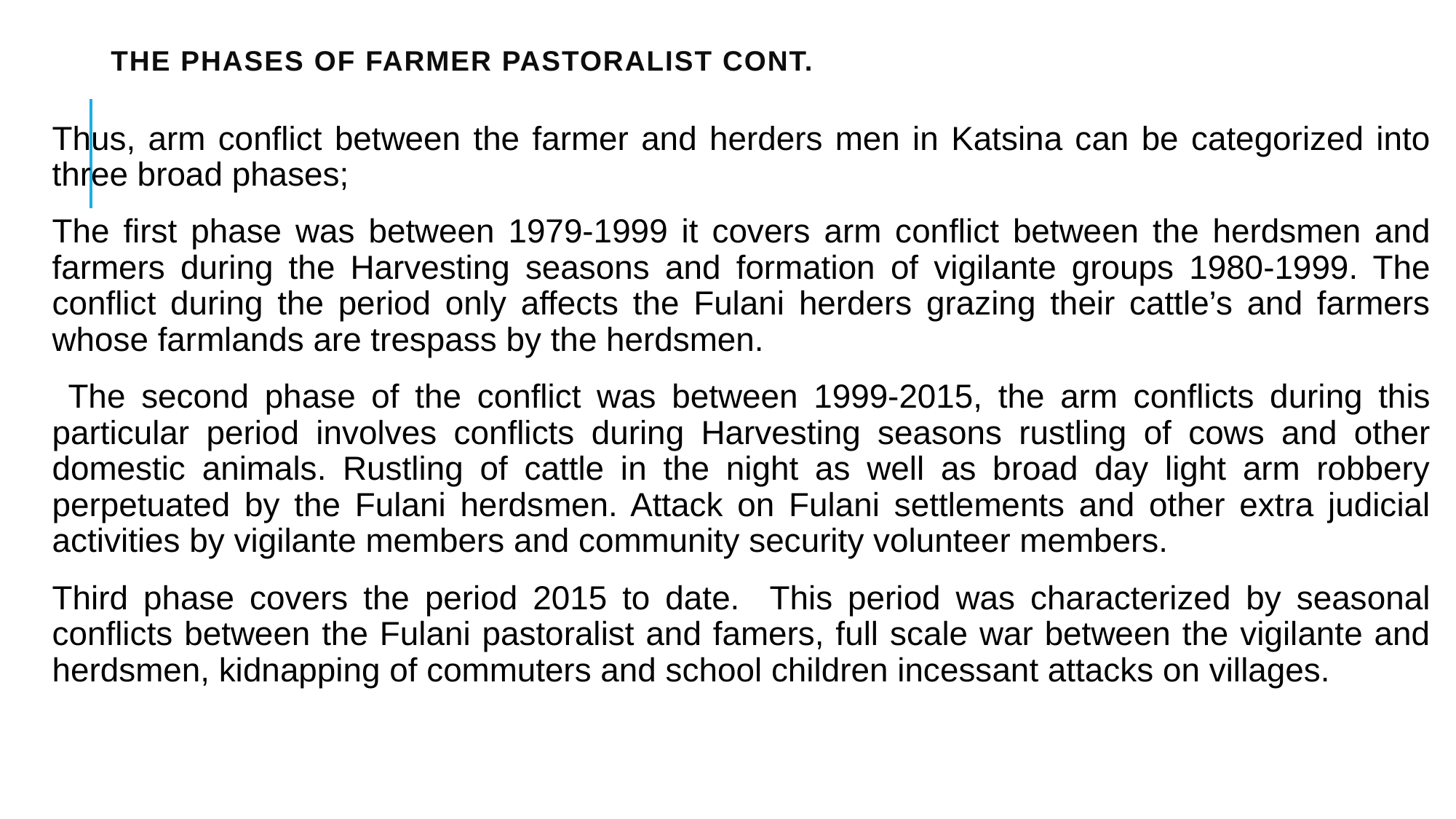

# The Phases of Farmer Pastoralist Cont.
Thus, arm conflict between the farmer and herders men in Katsina can be categorized into three broad phases;
The first phase was between 1979-1999 it covers arm conflict between the herdsmen and farmers during the Harvesting seasons and formation of vigilante groups 1980-1999. The conflict during the period only affects the Fulani herders grazing their cattle’s and farmers whose farmlands are trespass by the herdsmen.
 The second phase of the conflict was between 1999-2015, the arm conflicts during this particular period involves conflicts during Harvesting seasons rustling of cows and other domestic animals. Rustling of cattle in the night as well as broad day light arm robbery perpetuated by the Fulani herdsmen. Attack on Fulani settlements and other extra judicial activities by vigilante members and community security volunteer members.
Third phase covers the period 2015 to date.  This period was characterized by seasonal conflicts between the Fulani pastoralist and famers, full scale war between the vigilante and herdsmen, kidnapping of commuters and school children incessant attacks on villages.